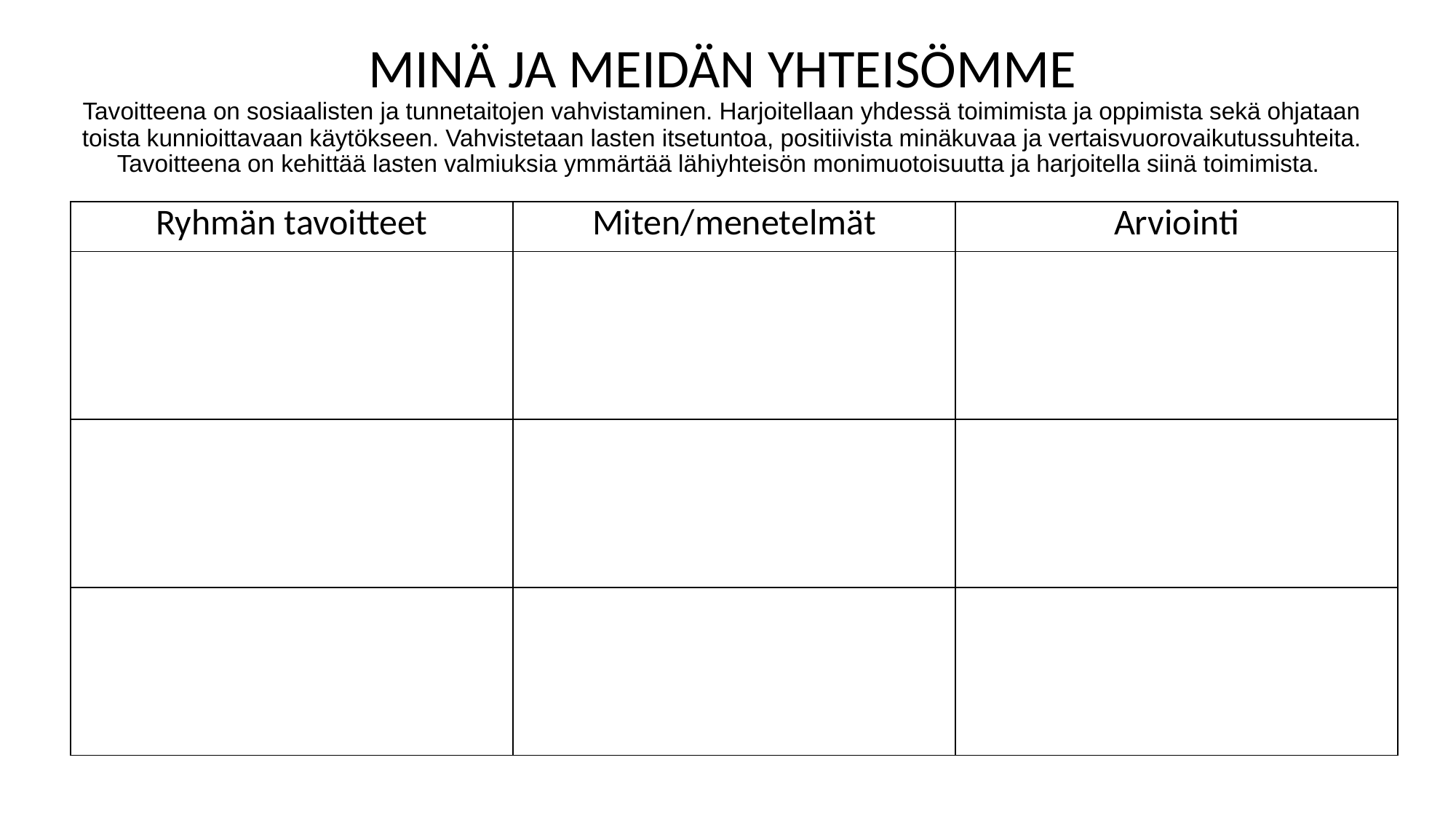

MINÄ JA MEIDÄN YHTEISÖMME
Tavoitteena on sosiaalisten ja tunnetaitojen vahvistaminen. Harjoitellaan yhdessä toimimista ja oppimista sekä ohjataan toista kunnioittavaan käytökseen. Vahvistetaan lasten itsetuntoa, positiivista minäkuvaa ja vertaisvuorovaikutussuhteita. Tavoitteena on kehittää lasten valmiuksia ymmärtää lähiyhteisön monimuotoisuutta ja harjoitella siinä toimimista.
| Ryhmän tavoitteet | Miten/menetelmät | Arviointi |
| --- | --- | --- |
|  |  |  |
|  |  |  |
|  |  |  |